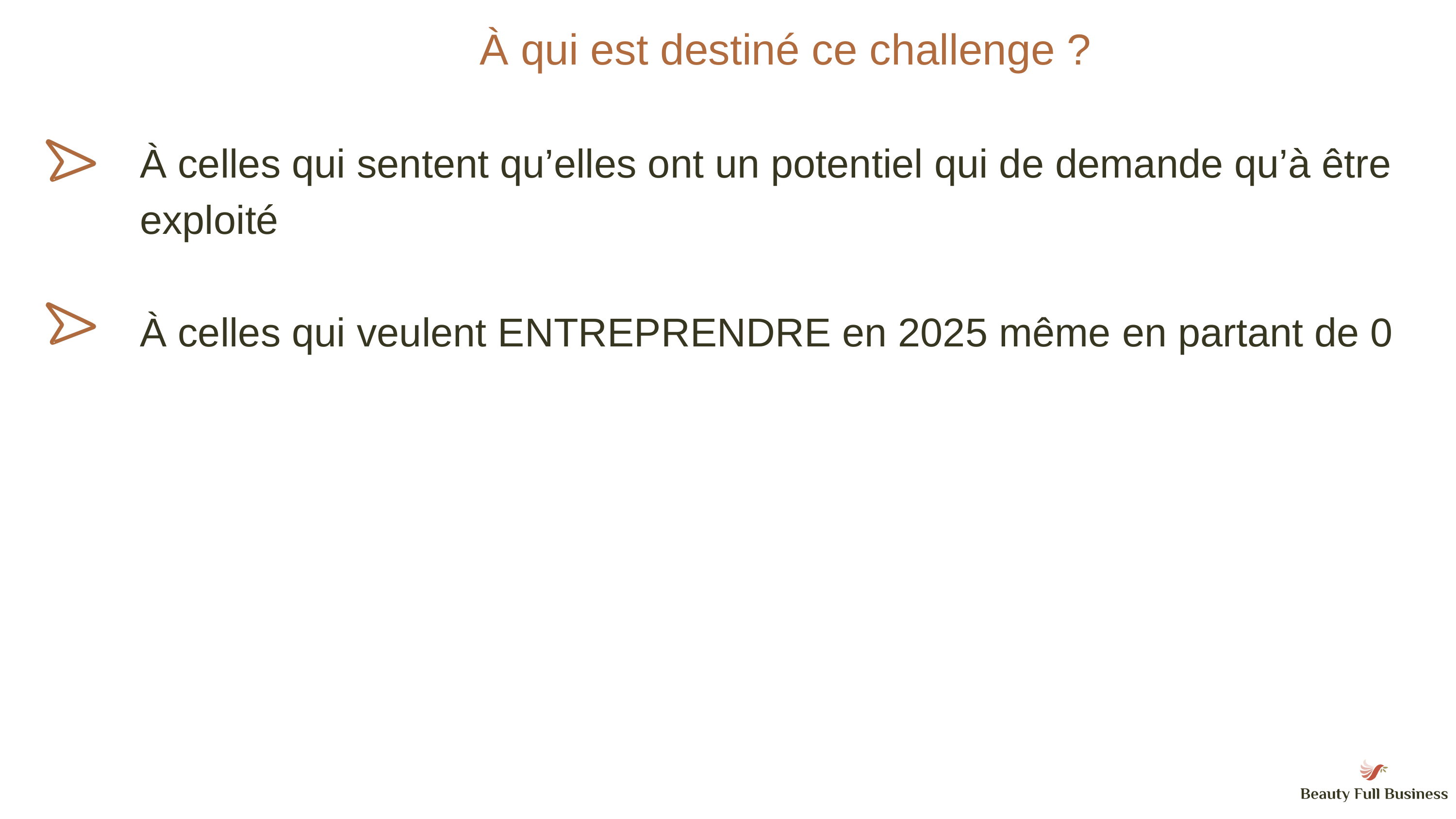

À qui est destiné ce challenge ?

À celles qui sentent qu’elles ont un potentiel qui de demande qu’à être exploité

À celles qui veulent ENTREPRENDRE en 2025 même en partant de 0